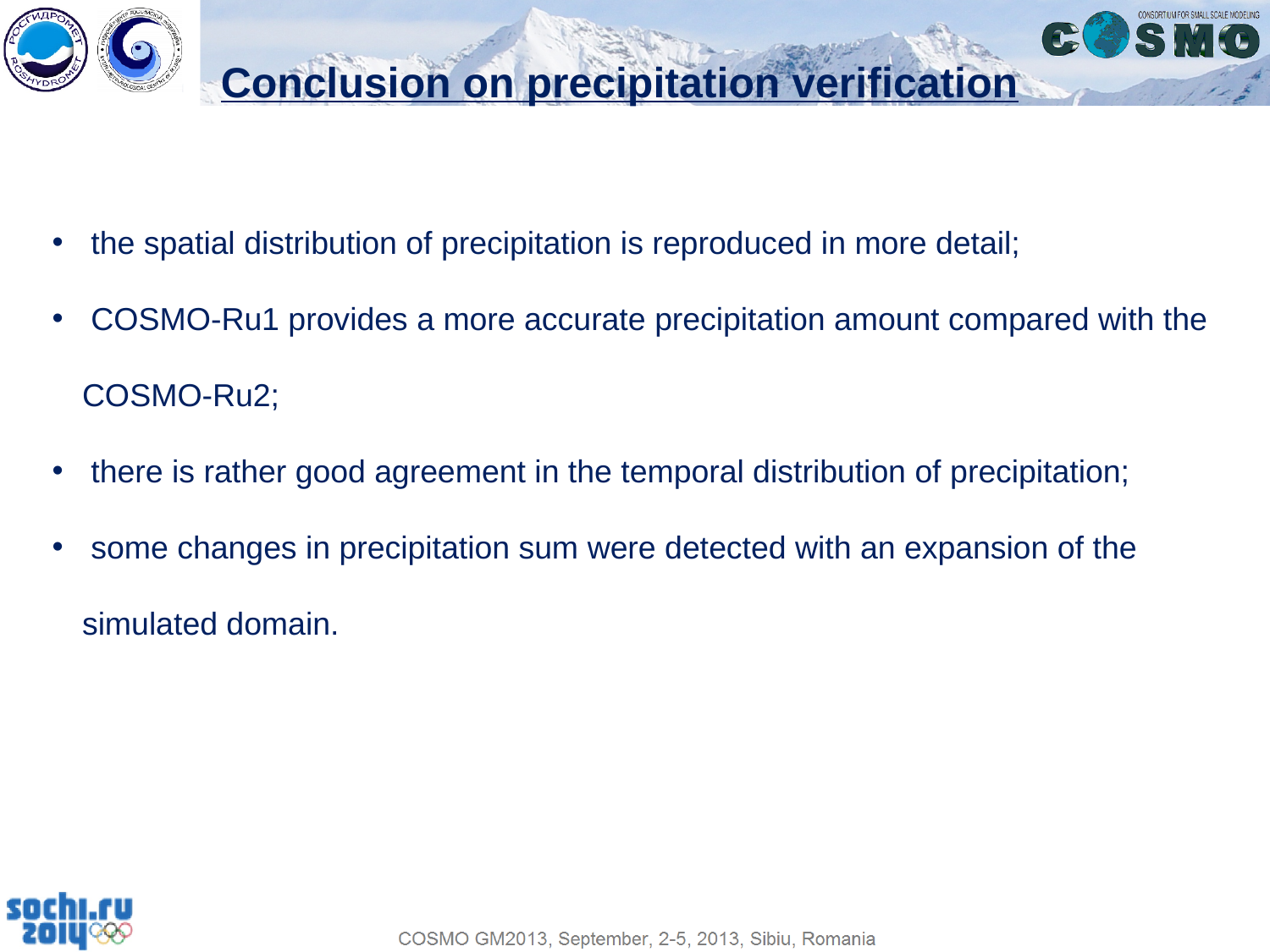

Conclusion on precipitation verification
 the spatial distribution of precipitation is reproduced in more detail;
 COSMO-Ru1 provides a more accurate precipitation amount compared with the COSMO-Ru2;
 there is rather good agreement in the temporal distribution of precipitation;
 some changes in precipitation sum were detected with an expansion of the simulated domain.